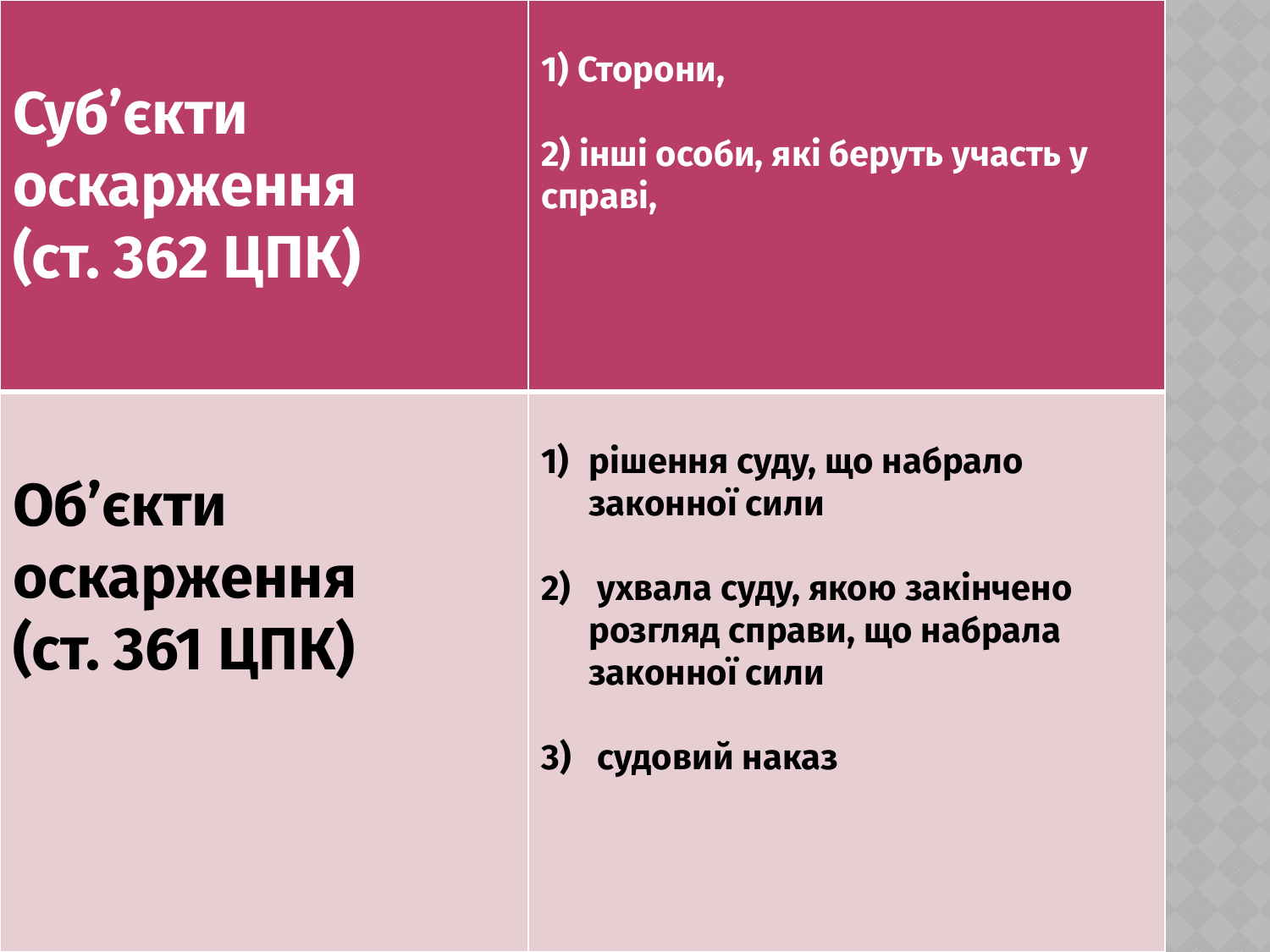

| Суб’єкти оскарження (ст. 362 ЦПК) | 1) Сторони, 2) інші особи, які беруть участь у справі, |
| --- | --- |
| Об’єкти оскарження (ст. 361 ЦПК) | рішення суду, що набрало законної сили ухвала суду, якою закінчено розгляд справи, що набрала законної сили судовий наказ |